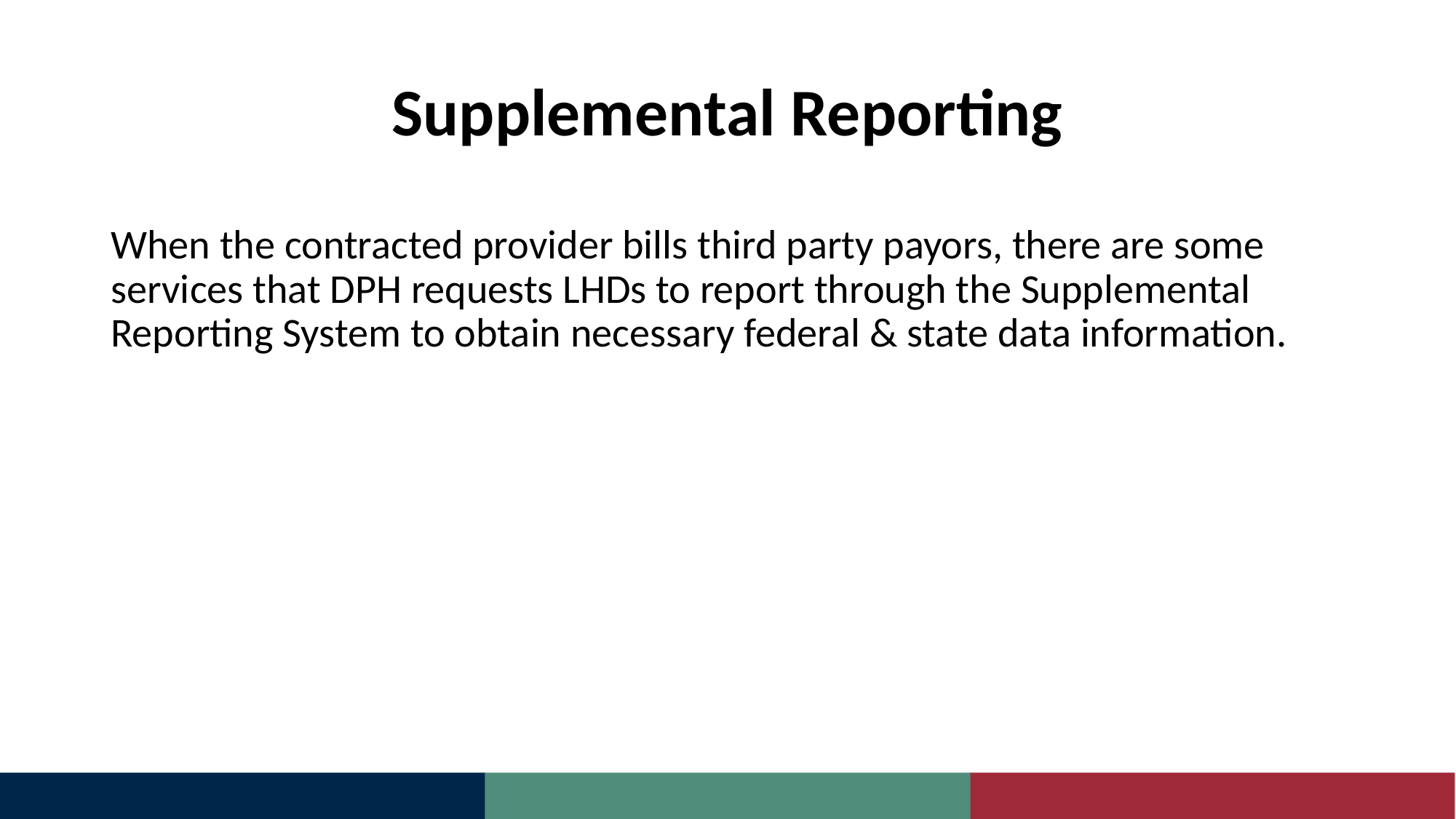

# Supplemental Reporting

When the contracted provider bills third party payors, there are some services that DPH requests LHDs to report through the Supplemental Reporting System to obtain necessary federal & state data information.